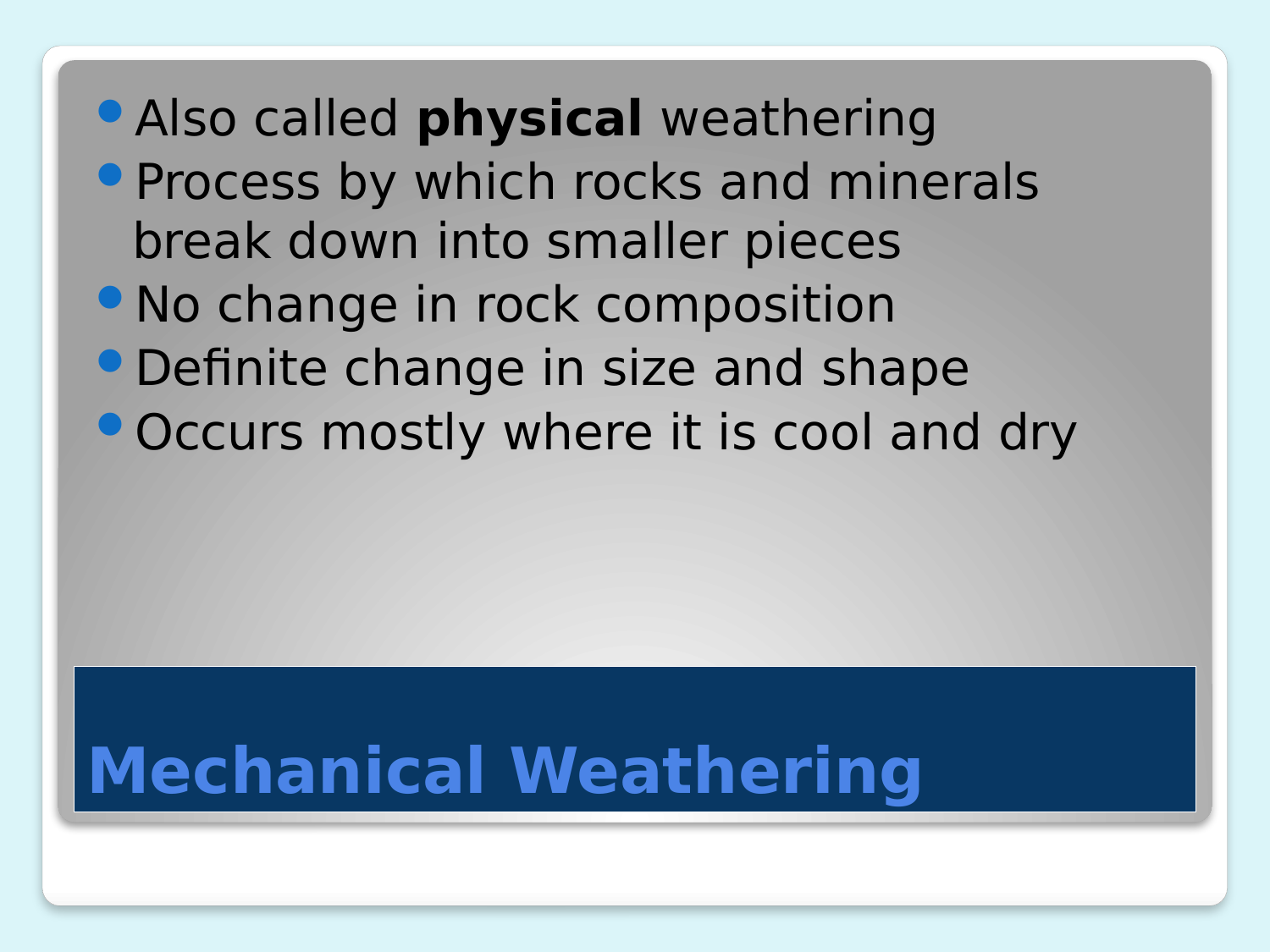

Also called physical weathering
Process by which rocks and minerals break down into smaller pieces
No change in rock composition
Definite change in size and shape
Occurs mostly where it is cool and dry

# Mechanical Weathering